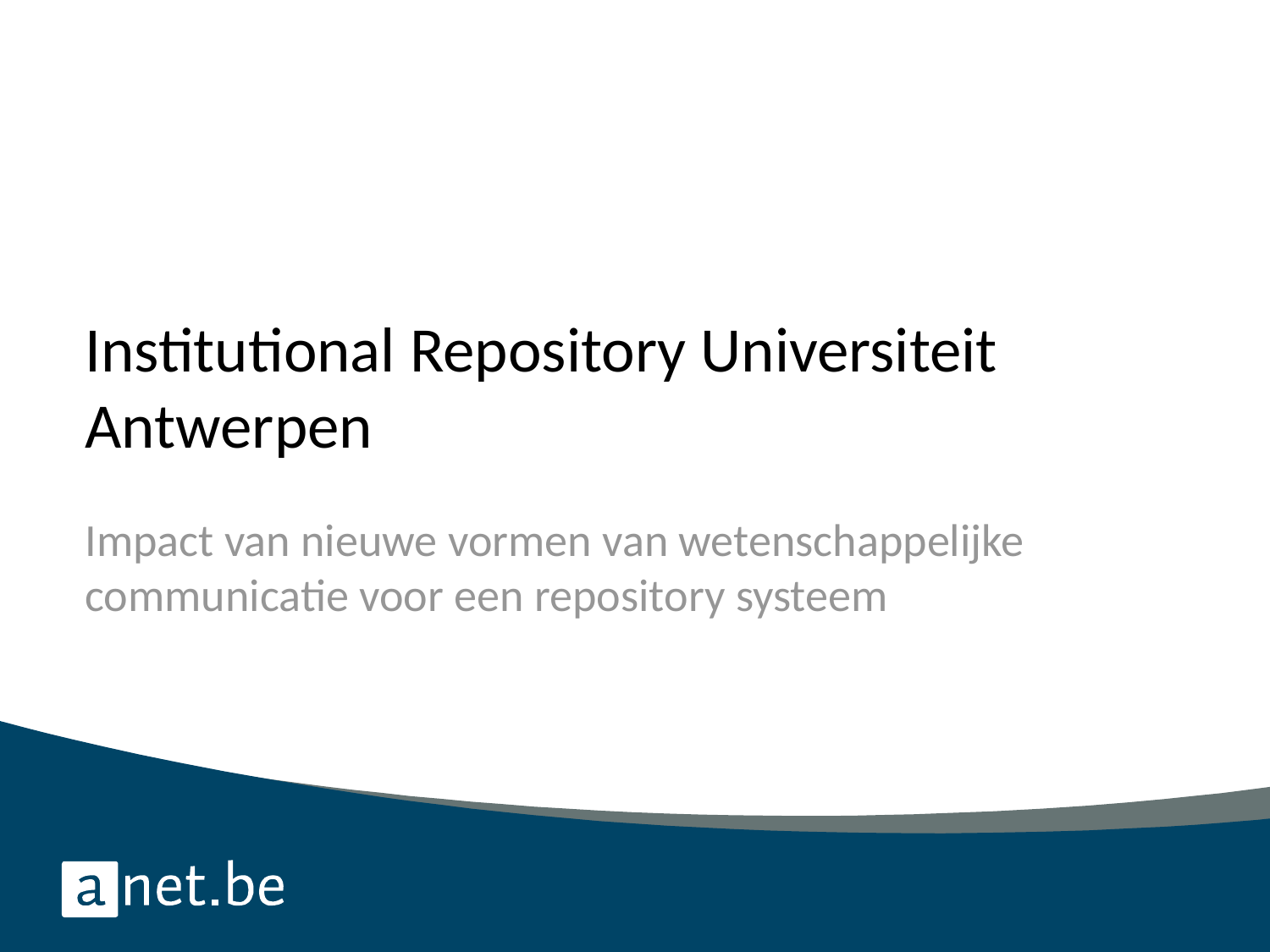

# Institutional Repository Universiteit Antwerpen
Impact van nieuwe vormen van wetenschappelijke communicatie voor een repository systeem